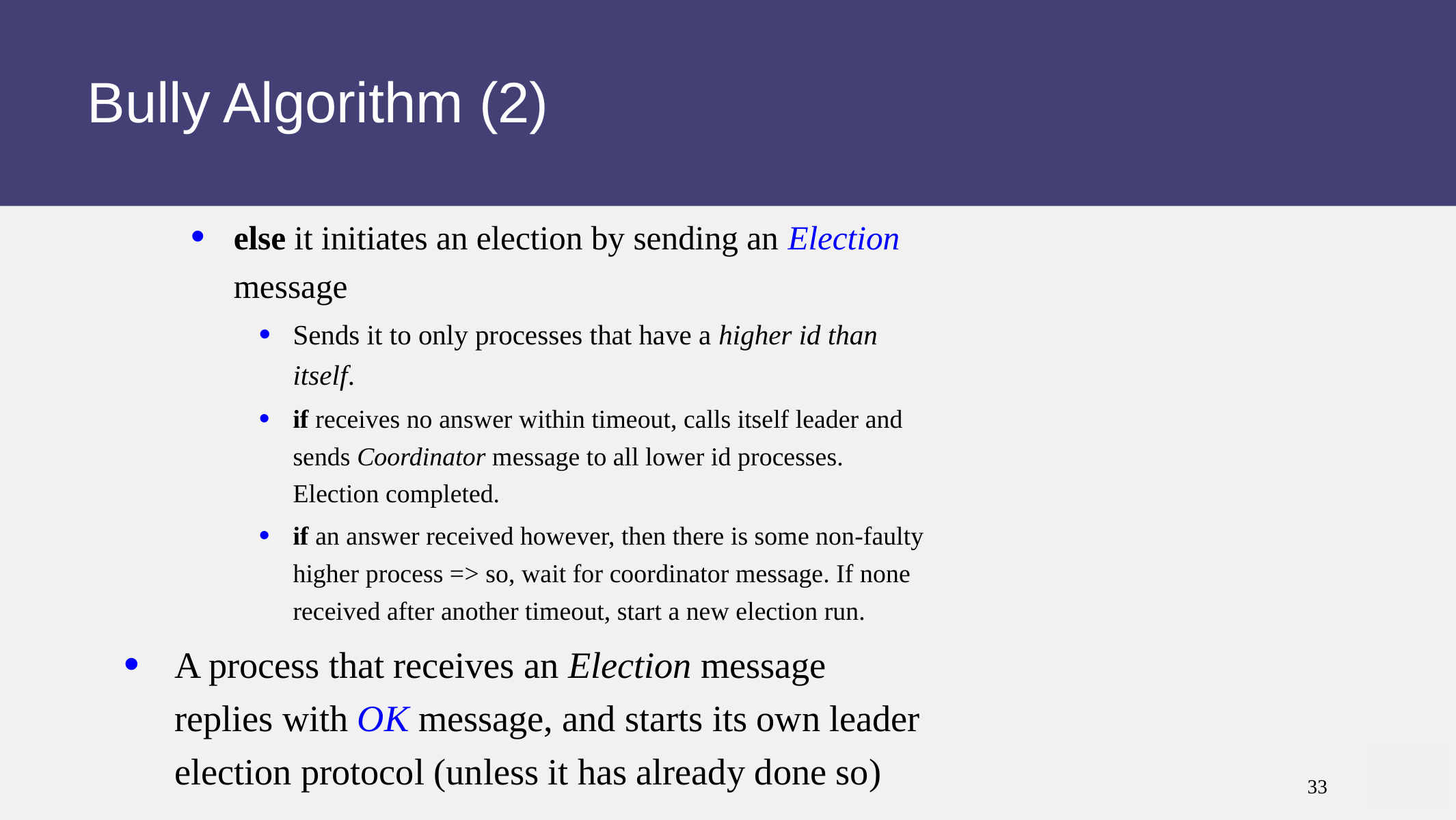

# Bully Algorithm (2)
else it initiates an election by sending an Election message
Sends it to only processes that have a higher id than itself.
if receives no answer within timeout, calls itself leader and sends Coordinator message to all lower id processes. Election completed.
if an answer received however, then there is some non-faulty higher process => so, wait for coordinator message. If none received after another timeout, start a new election run.
A process that receives an Election message replies with OK message, and starts its own leader election protocol (unless it has already done so)

33